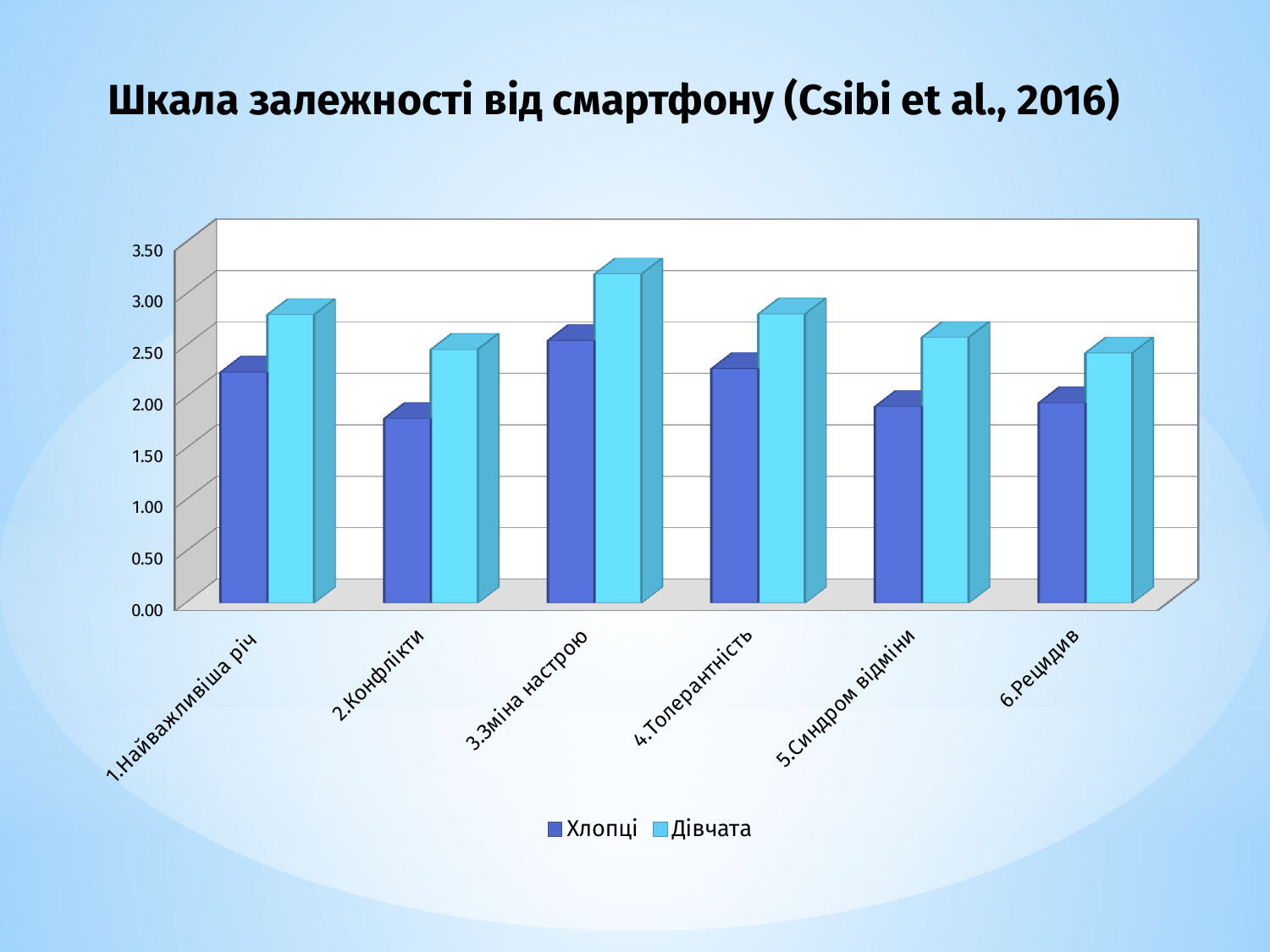

# Шкала залежності від смартфону (Csibi et al., 2016)

[unsupported chart]